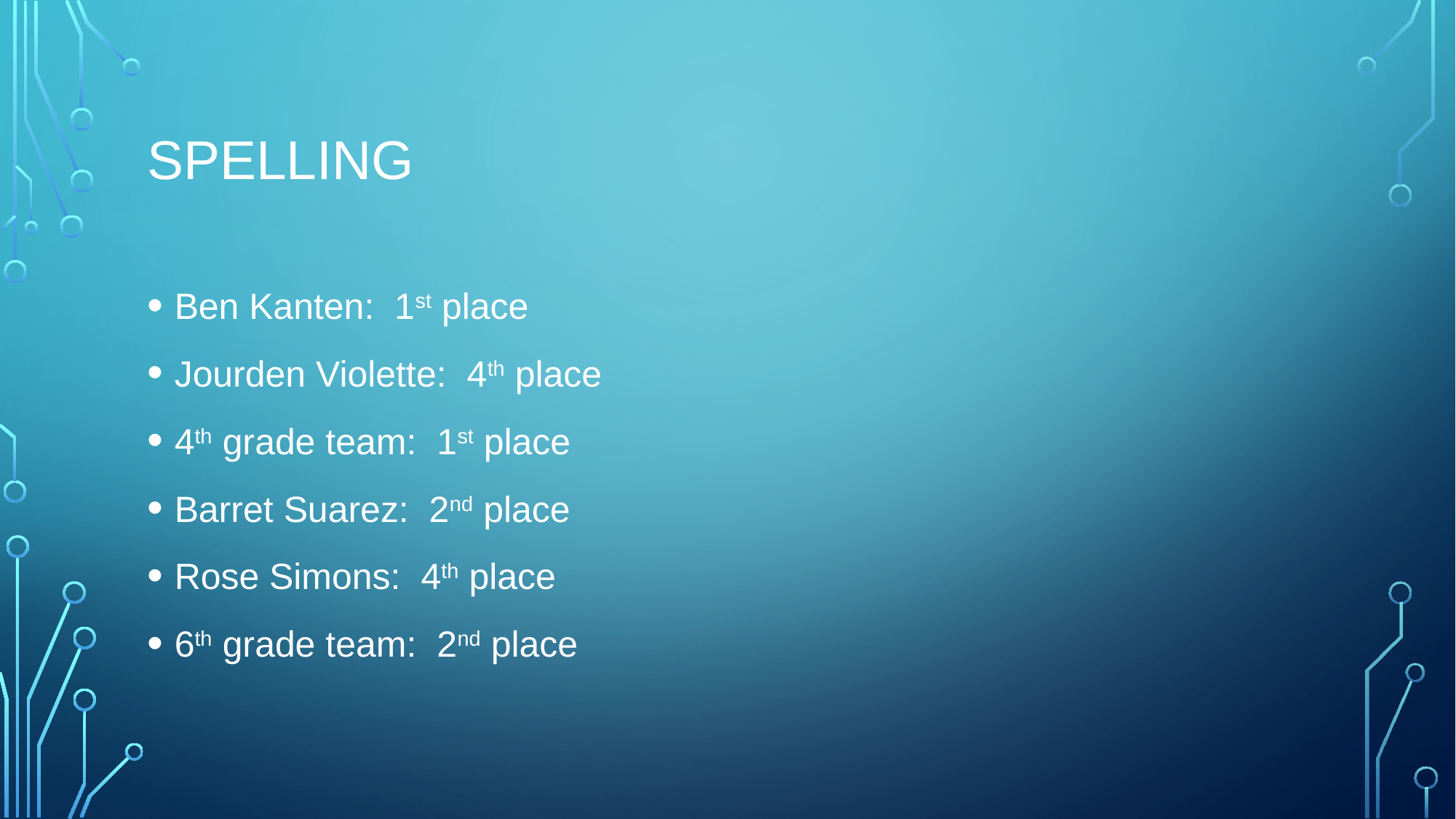

# Spelling
Ben Kanten:  1st place
Jourden Violette:  4th place
4th grade team:  1st place
Barret Suarez:  2nd place
Rose Simons:  4th place
6th grade team:  2nd place